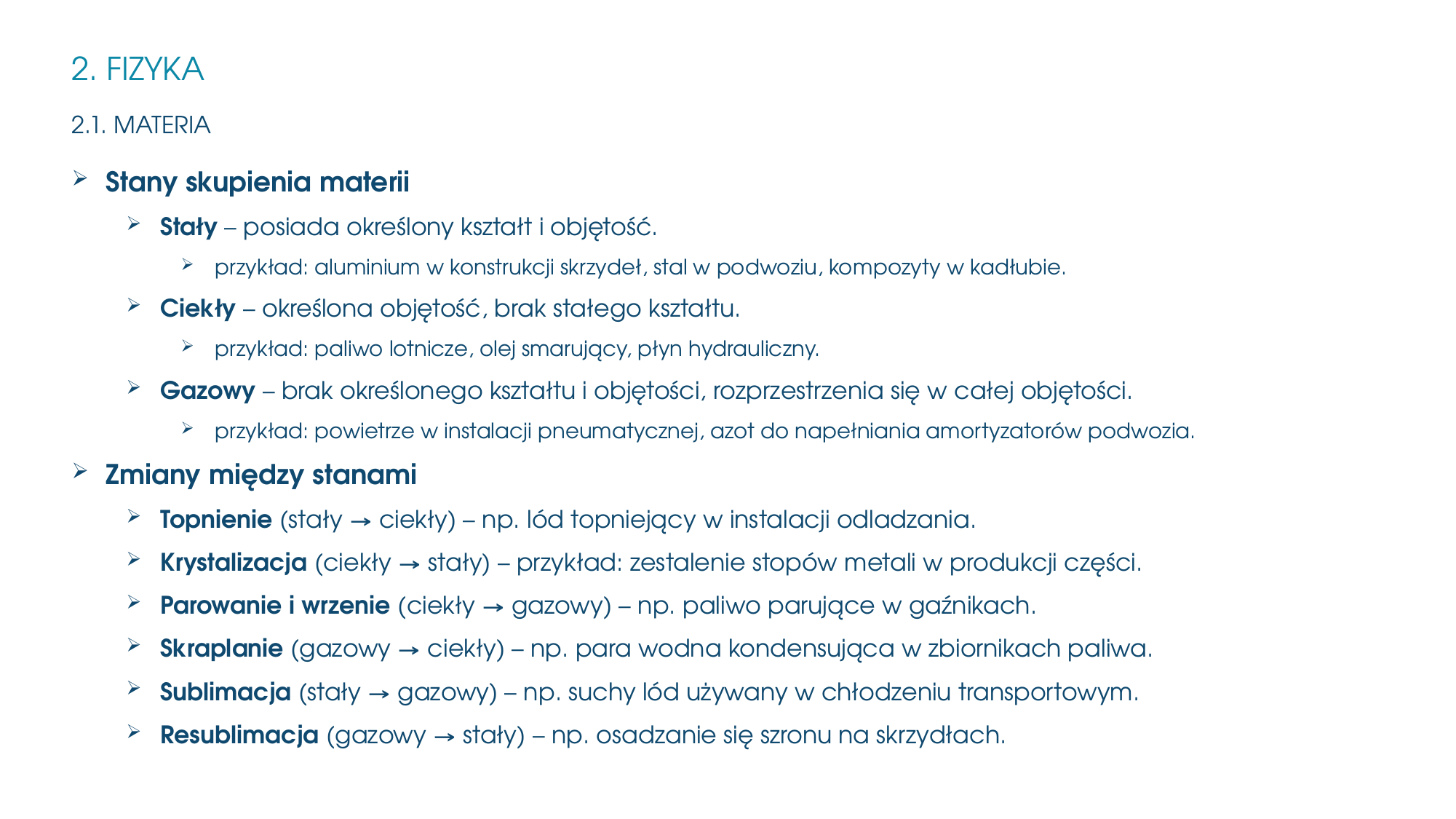

# 2. Fizyka 2.1. Materia
Stany skupienia materii
Stały – posiada określony kształt i objętość.
przykład: aluminium w konstrukcji skrzydeł, stal w podwoziu, kompozyty w kadłubie.
Ciekły – określona objętość, brak stałego kształtu.
przykład: paliwo lotnicze, olej smarujący, płyn hydrauliczny.
Gazowy – brak określonego kształtu i objętości, rozprzestrzenia się w całej objętości.
przykład: powietrze w instalacji pneumatycznej, azot do napełniania amortyzatorów podwozia.
Zmiany między stanami
Topnienie (stały → ciekły) – np. lód topniejący w instalacji odladzania.
Krystalizacja (ciekły → stały) – przykład: zestalenie stopów metali w produkcji części.
Parowanie i wrzenie (ciekły → gazowy) – np. paliwo parujące w gaźnikach.
Skraplanie (gazowy → ciekły) – np. para wodna kondensująca w zbiornikach paliwa.
Sublimacja (stały → gazowy) – np. suchy lód używany w chłodzeniu transportowym.
Resublimacja (gazowy → stały) – np. osadzanie się szronu na skrzydłach.